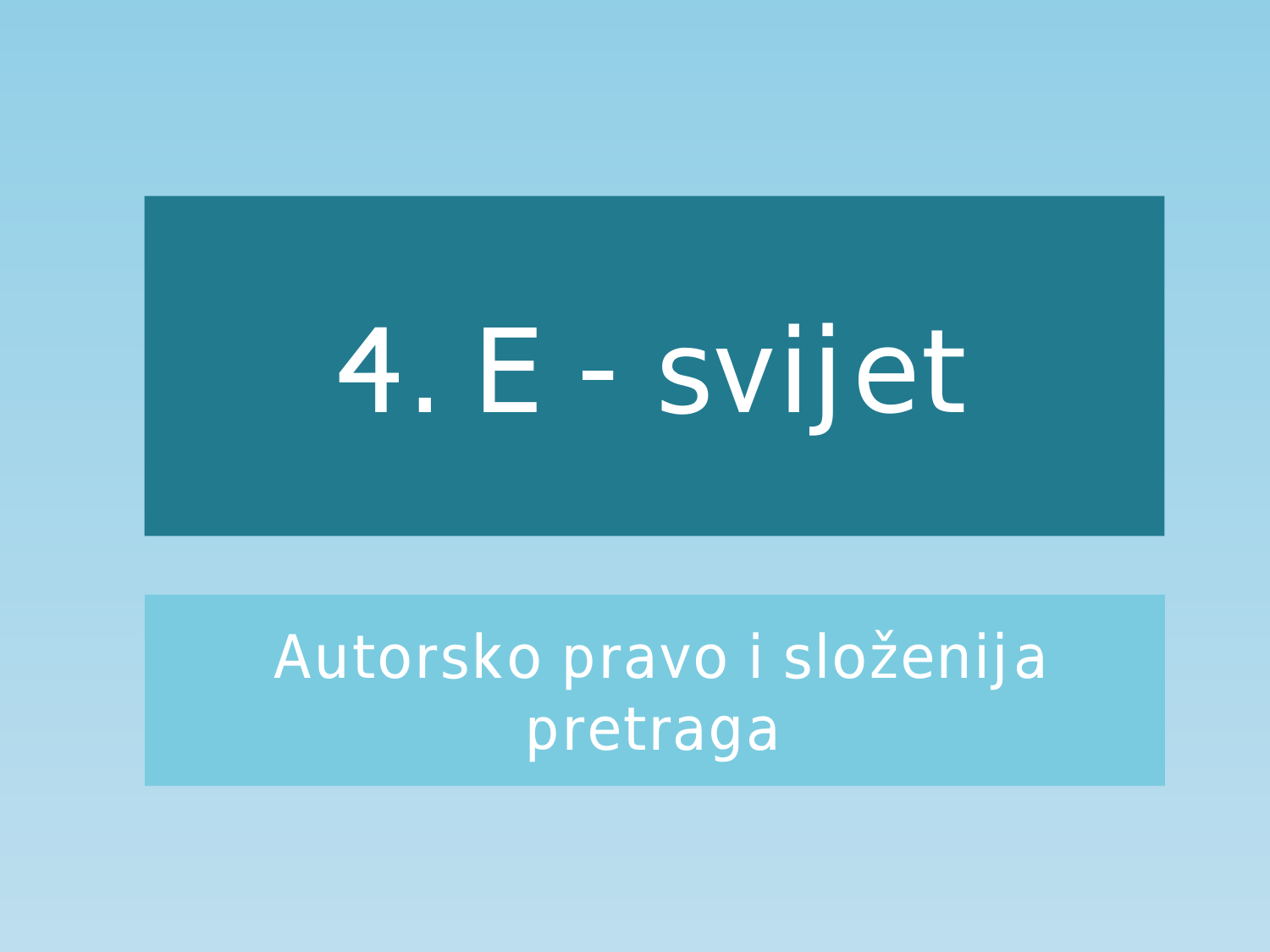

# 4. E - svijet
 Autorsko pravo i složenija pretraga